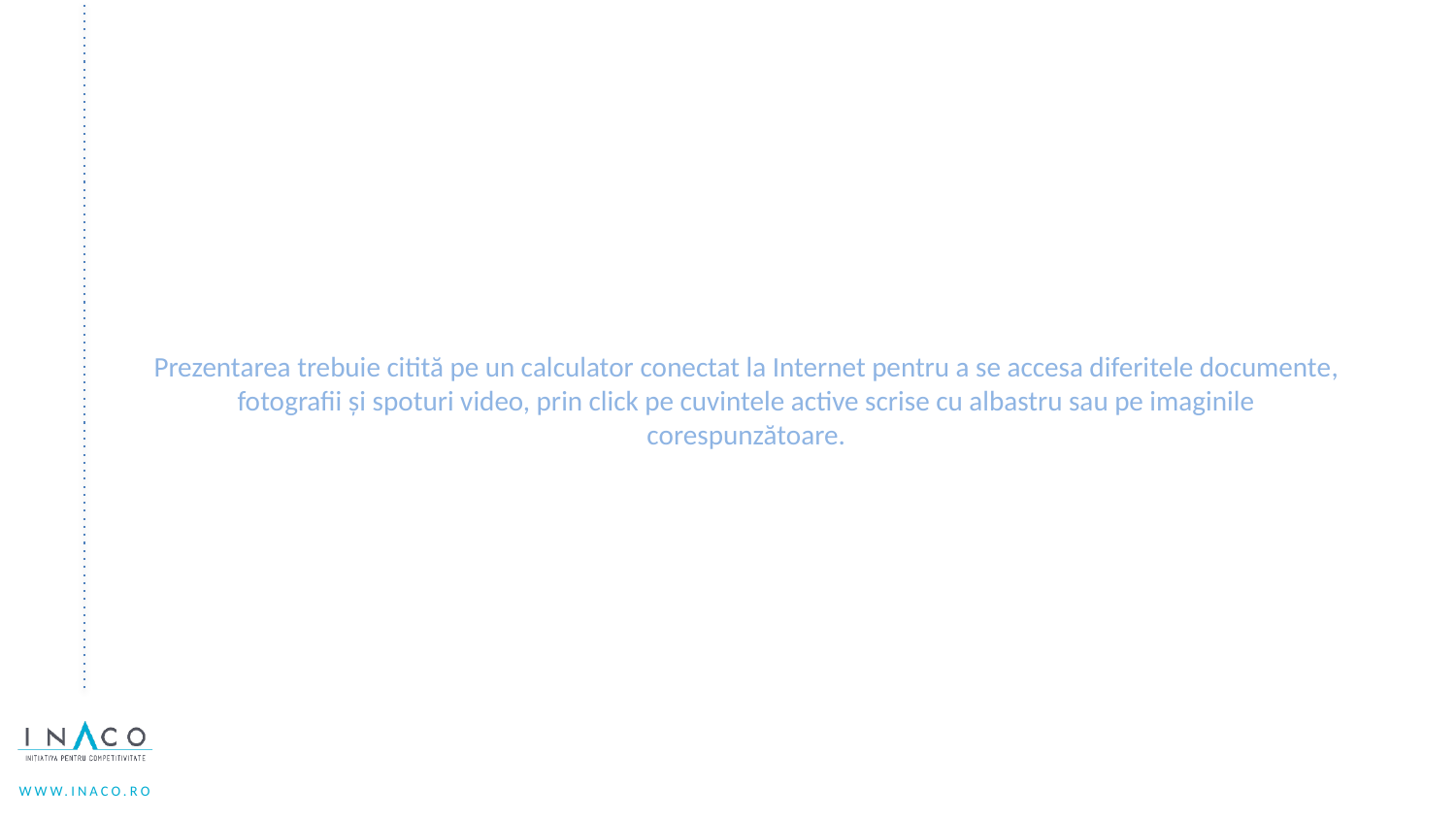

Prezentarea trebuie citită pe un calculator conectat la Internet pentru a se accesa diferitele documente, fotografii și spoturi video, prin click pe cuvintele active scrise cu albastru sau pe imaginile corespunzătoare.